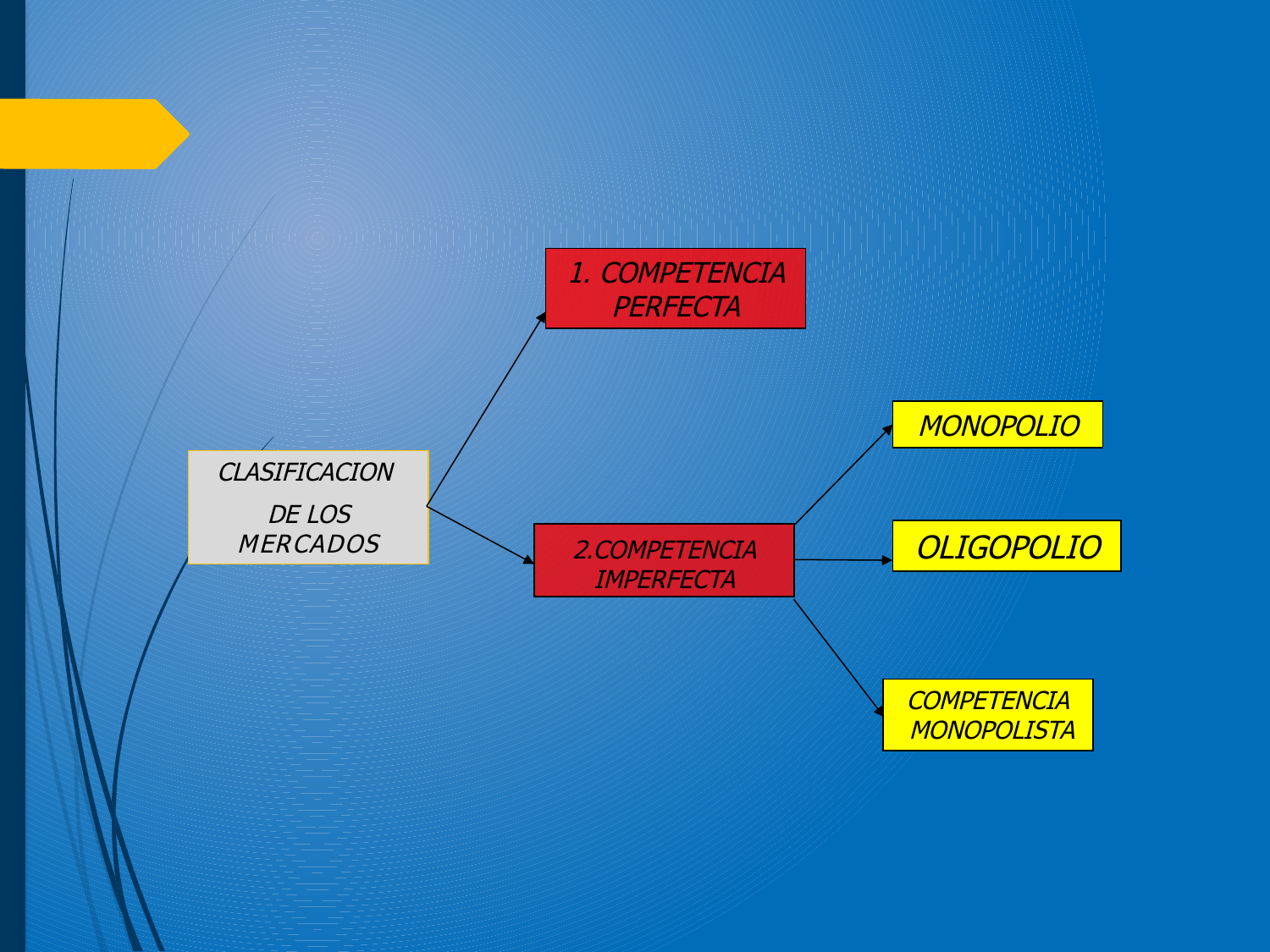

1. COMPETENCIA PERFECTA

MONOPOLIO
CLASIFICACION
DE LOS MERCADOS

OLIGOPOLIO

2.COMPETENCIA IMPERFECTA
COMPETENCIA
 MONOPOLISTA